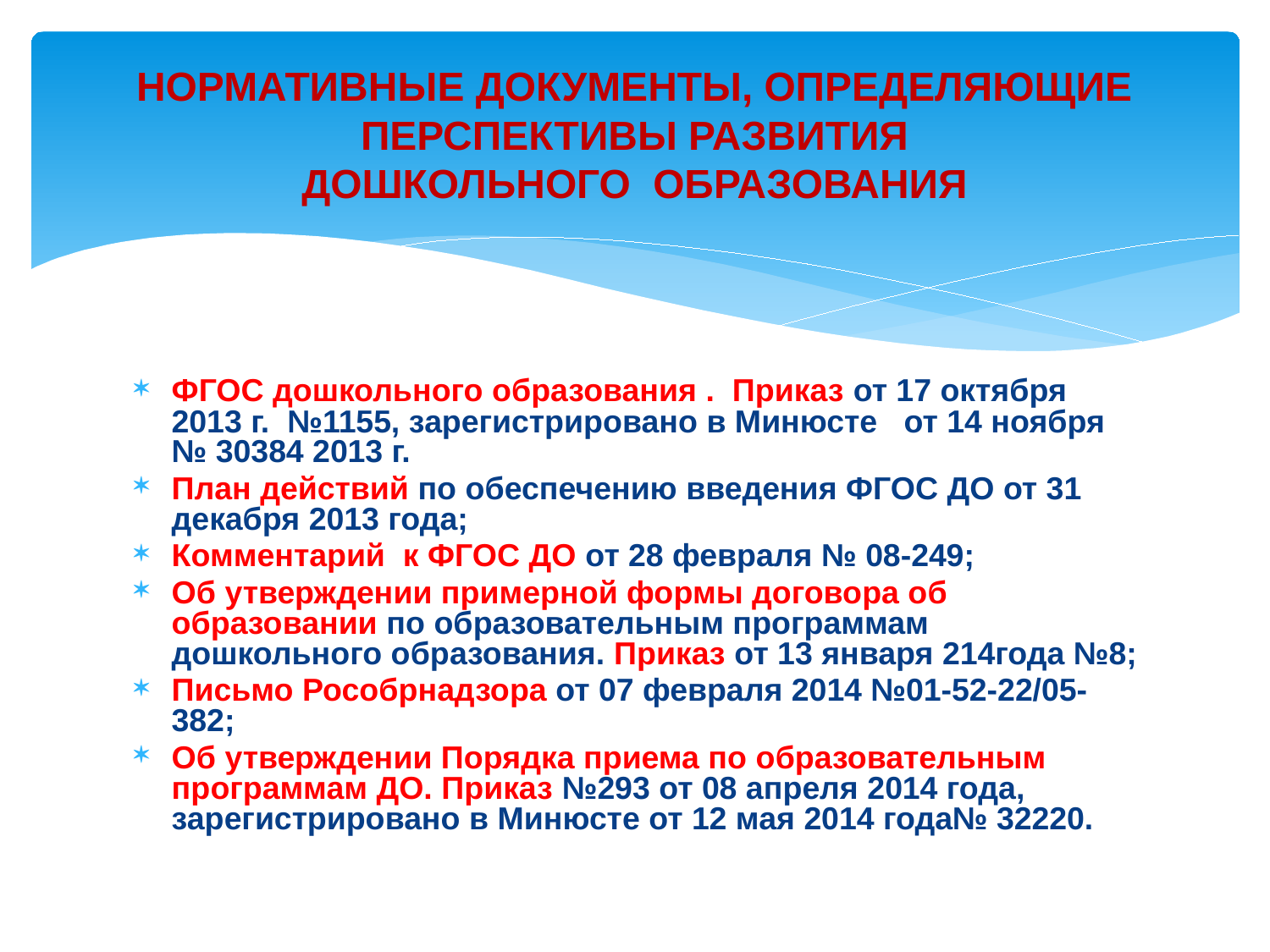

# НОРМАТИВНЫЕ ДОКУМЕНТЫ, ОПРЕДЕЛЯЮЩИЕ ПЕРСПЕКТИВЫ РАЗВИТИЯ ДОШКОЛЬНОГО  ОБРАЗОВАНИЯ
ФГОС дошкольного образования .  Приказ от 17 октября 2013 г.  №1155, зарегистрировано в Минюсте   от 14 ноября № 30384 2013 г.
План действий по обеспечению введения ФГОС ДО от 31 декабря 2013 года;
Комментарий  к ФГОС ДО от 28 февраля № 08-249;
Об утверждении примерной формы договора об образовании по образовательным программам дошкольного образования. Приказ от 13 января 214года №8;
Письмо Рособрнадзора от 07 февраля 2014 №01-52-22/05-382;
Об утверждении Порядка приема по образовательным программам ДО. Приказ №293 от 08 апреля 2014 года, зарегистрировано в Минюсте от 12 мая 2014 года№ 32220.